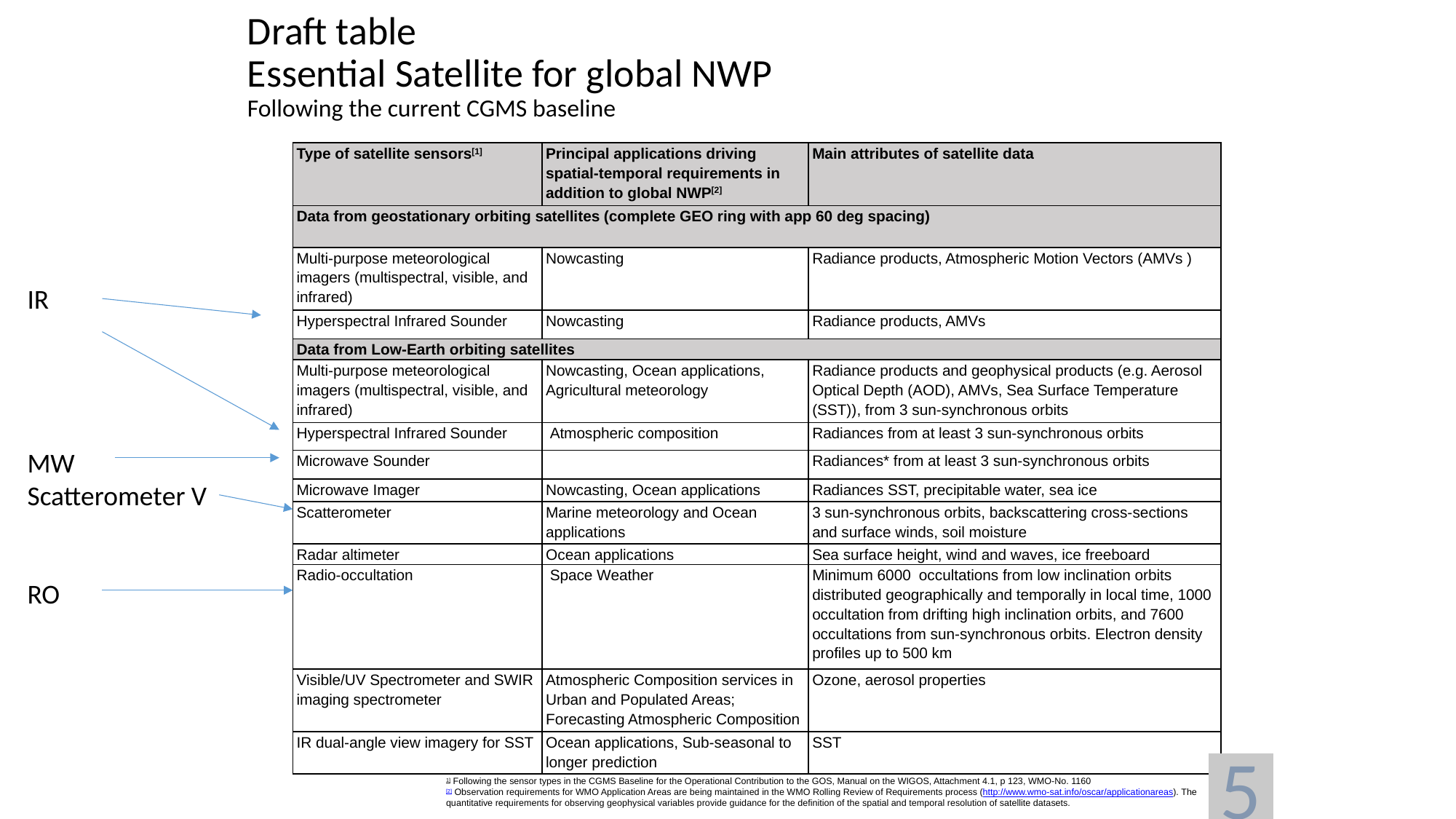

# Draft table Essential Satellite for global NWP Following the current CGMS baseline

| Type of satellite sensors[1] | Principal applications driving spatial-temporal requirements in addition to global NWP[2] | Main attributes of satellite data |
| --- | --- | --- |
| Data from geostationary orbiting satellites (complete GEO ring with app 60 deg spacing) |  |  |
| Multi-purpose meteorological imagers (multispectral, visible, and infrared) | Nowcasting | Radiance products, Atmospheric Motion Vectors (AMVs ) |
| Hyperspectral Infrared Sounder | Nowcasting | Radiance products, AMVs |
| Data from Low-Earth orbiting satellites |  |  |
| Multi-purpose meteorological imagers (multispectral, visible, and infrared) | Nowcasting, Ocean applications, Agricultural meteorology | Radiance products and geophysical products (e.g. Aerosol Optical Depth (AOD), AMVs, Sea Surface Temperature (SST)), from 3 sun-synchronous orbits |
| Hyperspectral Infrared Sounder | Atmospheric composition | Radiances from at least 3 sun-synchronous orbits |
| Microwave Sounder |  | Radiances\* from at least 3 sun-synchronous orbits |
| Microwave Imager | Nowcasting, Ocean applications | Radiances SST, precipitable water, sea ice |
| Scatterometer | Marine meteorology and Ocean applications | 3 sun-synchronous orbits, backscattering cross-sections and surface winds, soil moisture |
| Radar altimeter | Ocean applications | Sea surface height, wind and waves, ice freeboard |
| Radio-occultation | Space Weather | Minimum 6000  occultations from low inclination orbits distributed geographically and temporally in local time, 1000 occultation from drifting high inclination orbits, and 7600 occultations from sun-synchronous orbits. Electron density profiles up to 500 km |
| Visible/UV Spectrometer and SWIR imaging spectrometer | Atmospheric Composition services in Urban and Populated Areas; Forecasting Atmospheric Composition | Ozone, aerosol properties |
| IR dual-angle view imagery for SST | Ocean applications, Sub-seasonal to longer prediction | SST |
IR

MW
Scatterometer V

RO
59
1] Following the sensor types in the CGMS Baseline for the Operational Contribution to the GOS, Manual on the WIGOS, Attachment 4.1, p 123, WMO-No. 1160
[2] Observation requirements for WMO Application Areas are being maintained in the WMO Rolling Review of Requirements process (http://www.wmo-sat.info/oscar/applicationareas). The quantitative requirements for observing geophysical variables provide guidance for the definition of the spatial and temporal resolution of satellite datasets.